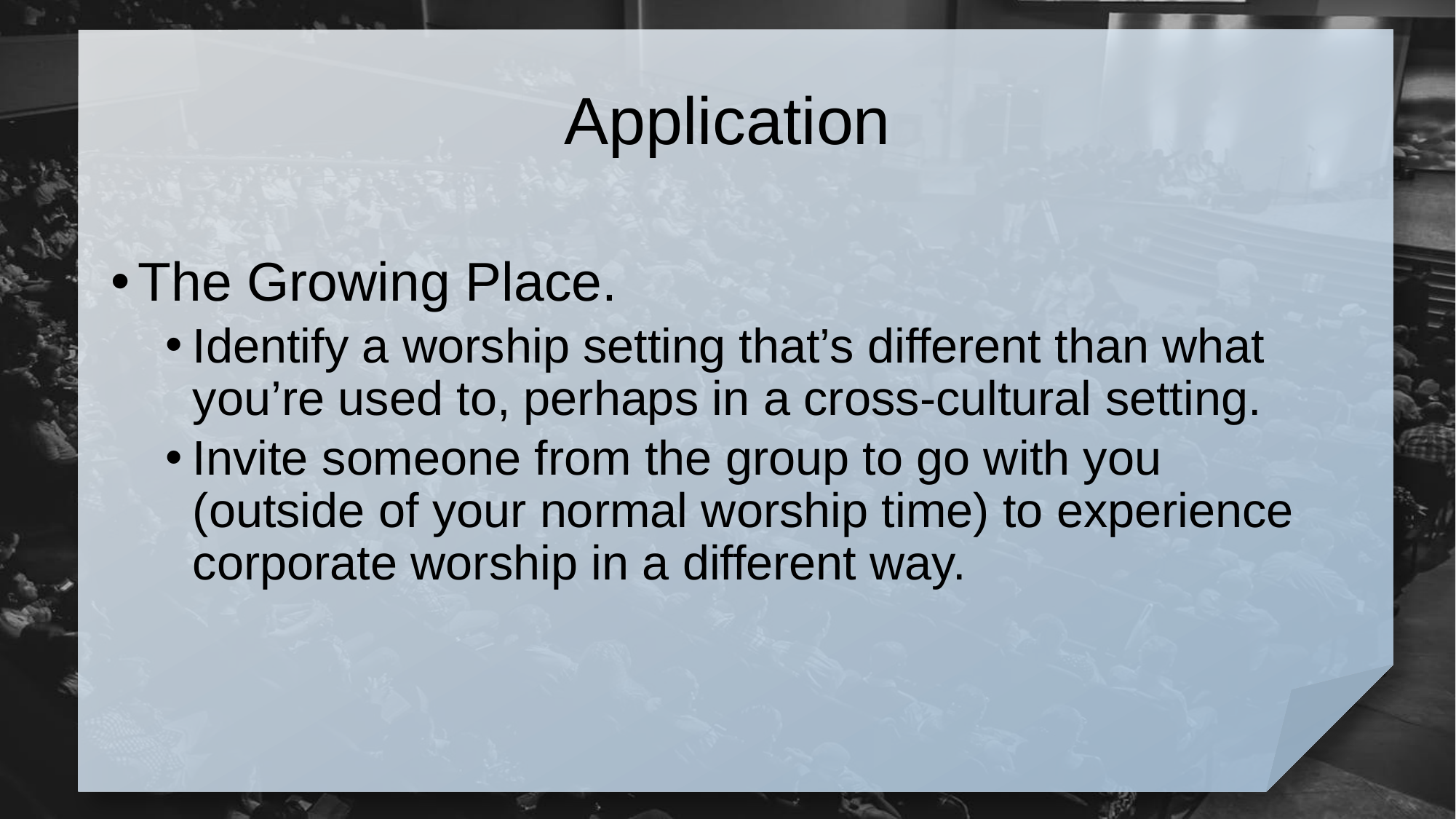

# Application
The Growing Place.
Identify a worship setting that’s different than what you’re used to, perhaps in a cross-cultural setting.
Invite someone from the group to go with you (outside of your normal worship time) to experience corporate worship in a different way.